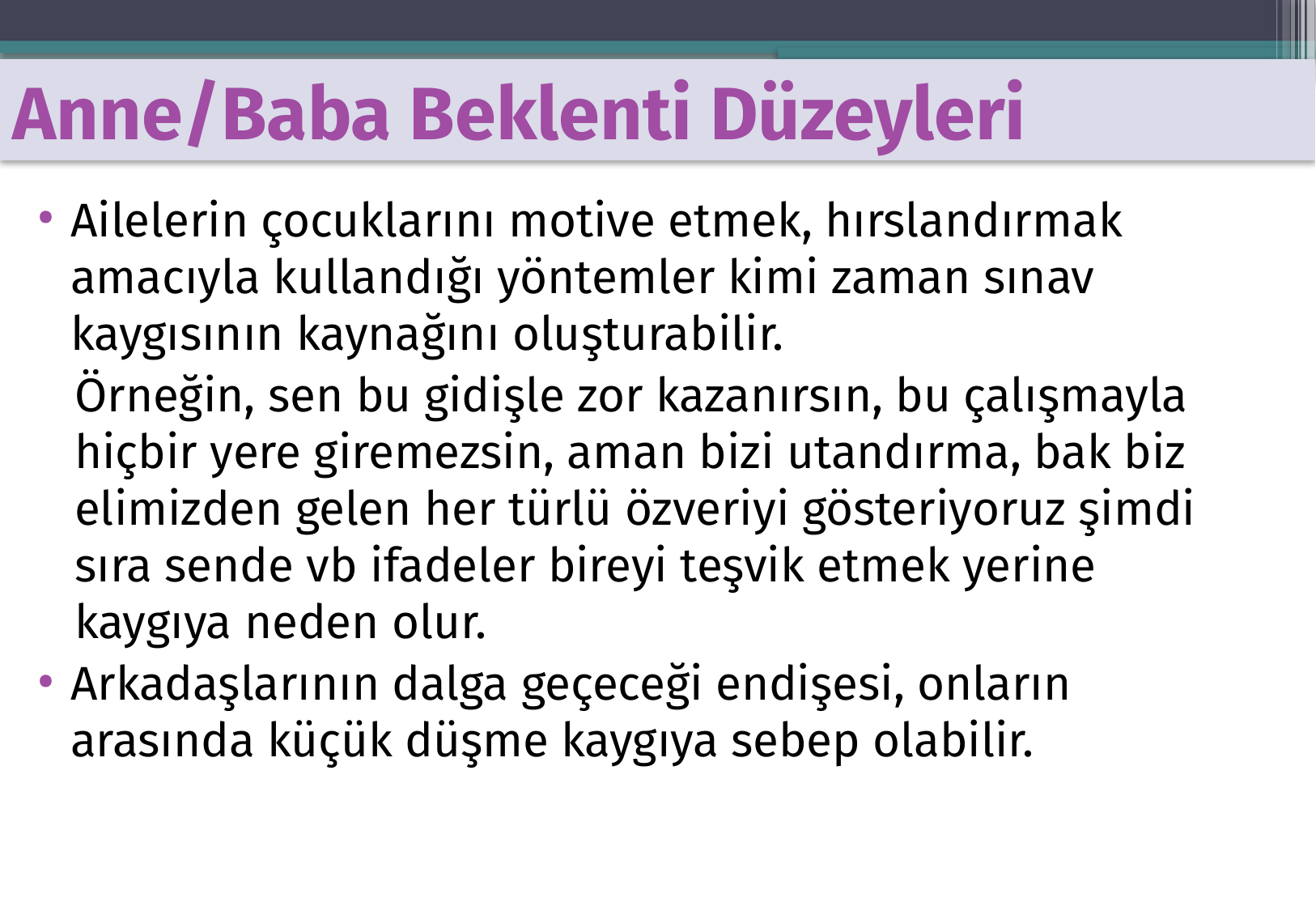

Anne/Baba Beklenti Düzeyleri
Ailelerin çocuklarını motive etmek, hırslandırmak amacıyla kullandığı yöntemler kimi zaman sınav kaygısının kaynağını oluşturabilir.
Örneğin, sen bu gidişle zor kazanırsın, bu çalışmayla hiçbir yere giremezsin, aman bizi utandırma, bak biz elimizden gelen her türlü özveriyi gösteriyoruz şimdi sıra sende vb ifadeler bireyi teşvik etmek yerine kaygıya neden olur.
Arkadaşlarının dalga geçeceği endişesi, onların arasında küçük düşme kaygıya sebep olabilir.